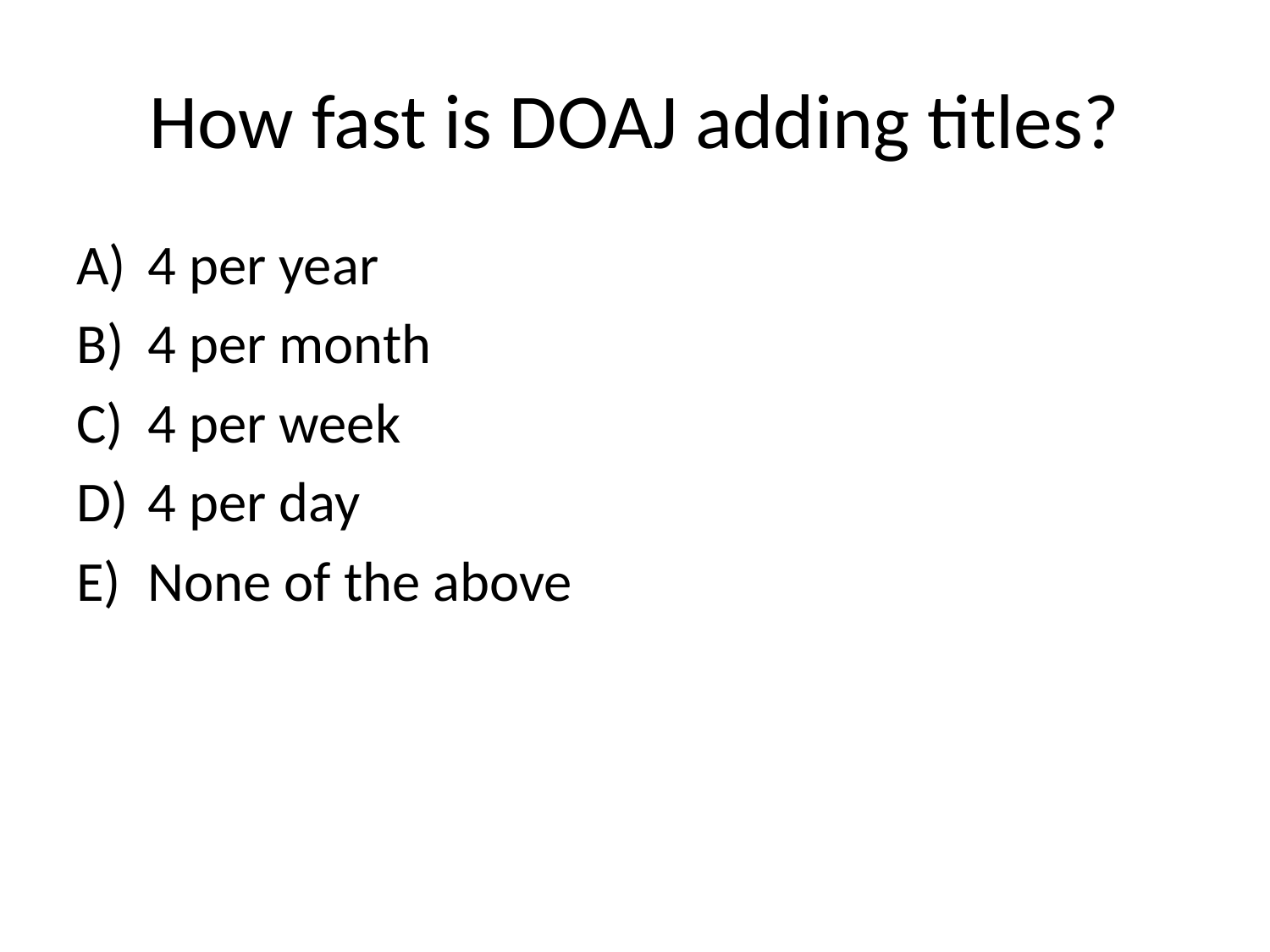

# How fast is DOAJ adding titles?
4 per year
4 per month
4 per week
4 per day
None of the above